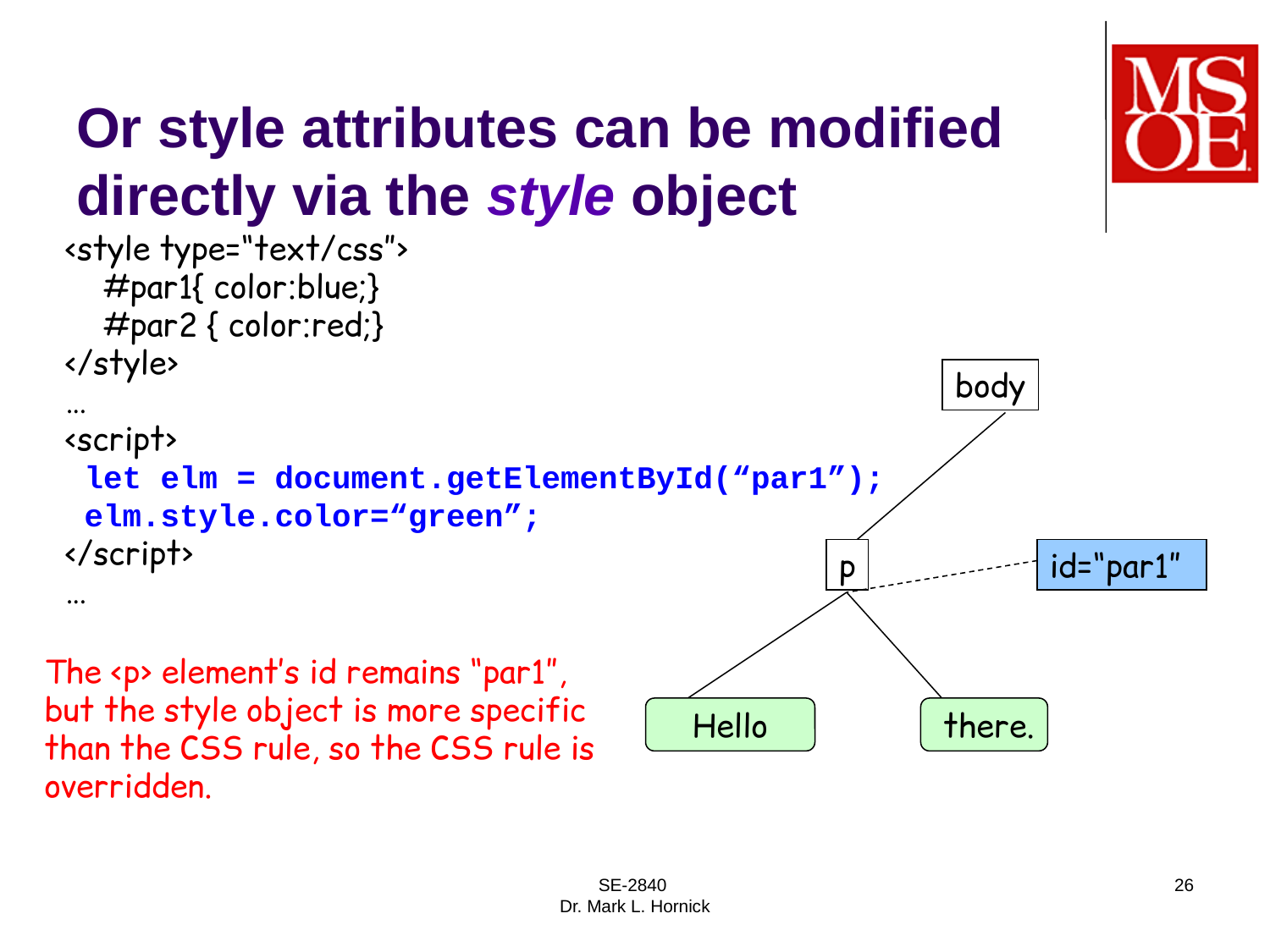

# Or style attributes can be modified directly via the style object
<style type=“text/css”>
    #par1{ color:blue;}
    #par2 { color:red;}
</style>
…
<script>
 let elm = document.getElementById(“par1”);
 elm.style.color=“green”;
</script>
…
body

p
id=“par1”

The <p> element’s id remains “par1”, but the style object is more specific than the CSS rule, so the CSS rule is overridden.
Hello
 there.
SE-2840
Dr. Mark L. Hornick
26